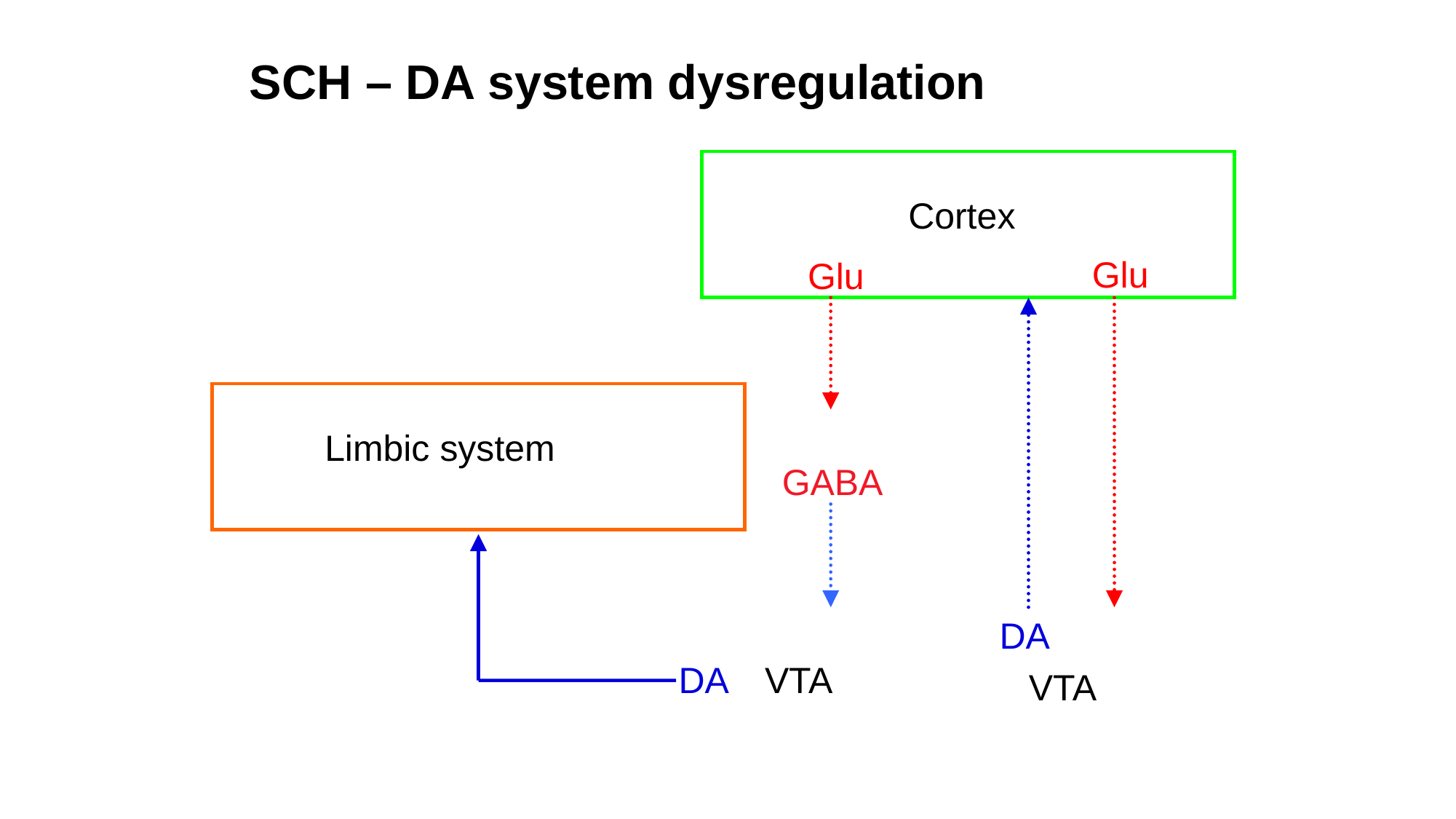

SCH – DA system dysregulation

Cortex
Glu
Glu

Limbic system
GABA

DA
DA
VTA
VTA